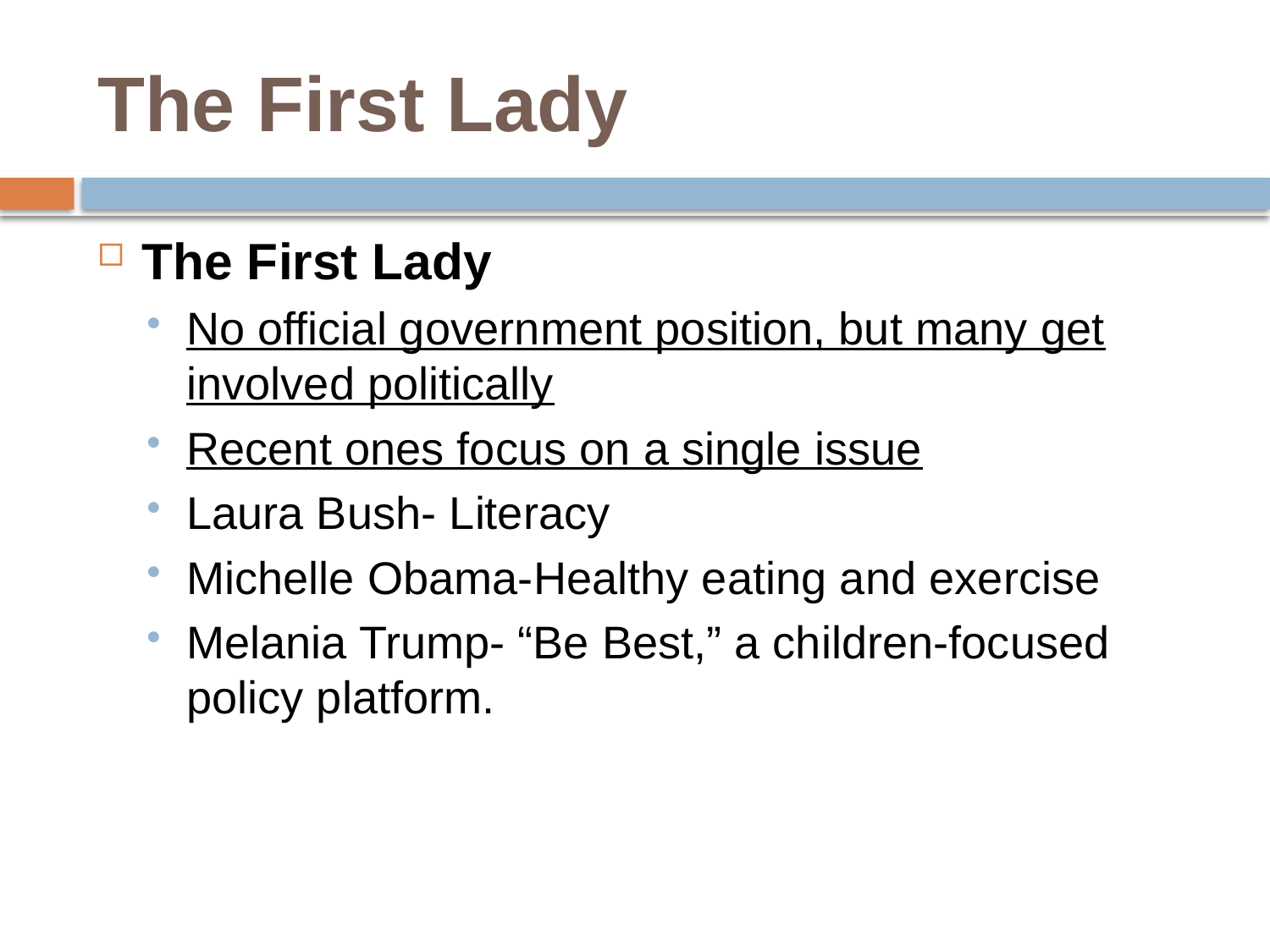

# The First Lady
The First Lady
No official government position, but many get involved politically
Recent ones focus on a single issue
Laura Bush- Literacy
Michelle Obama-Healthy eating and exercise
Melania Trump- “Be Best,” a children-focused policy platform.